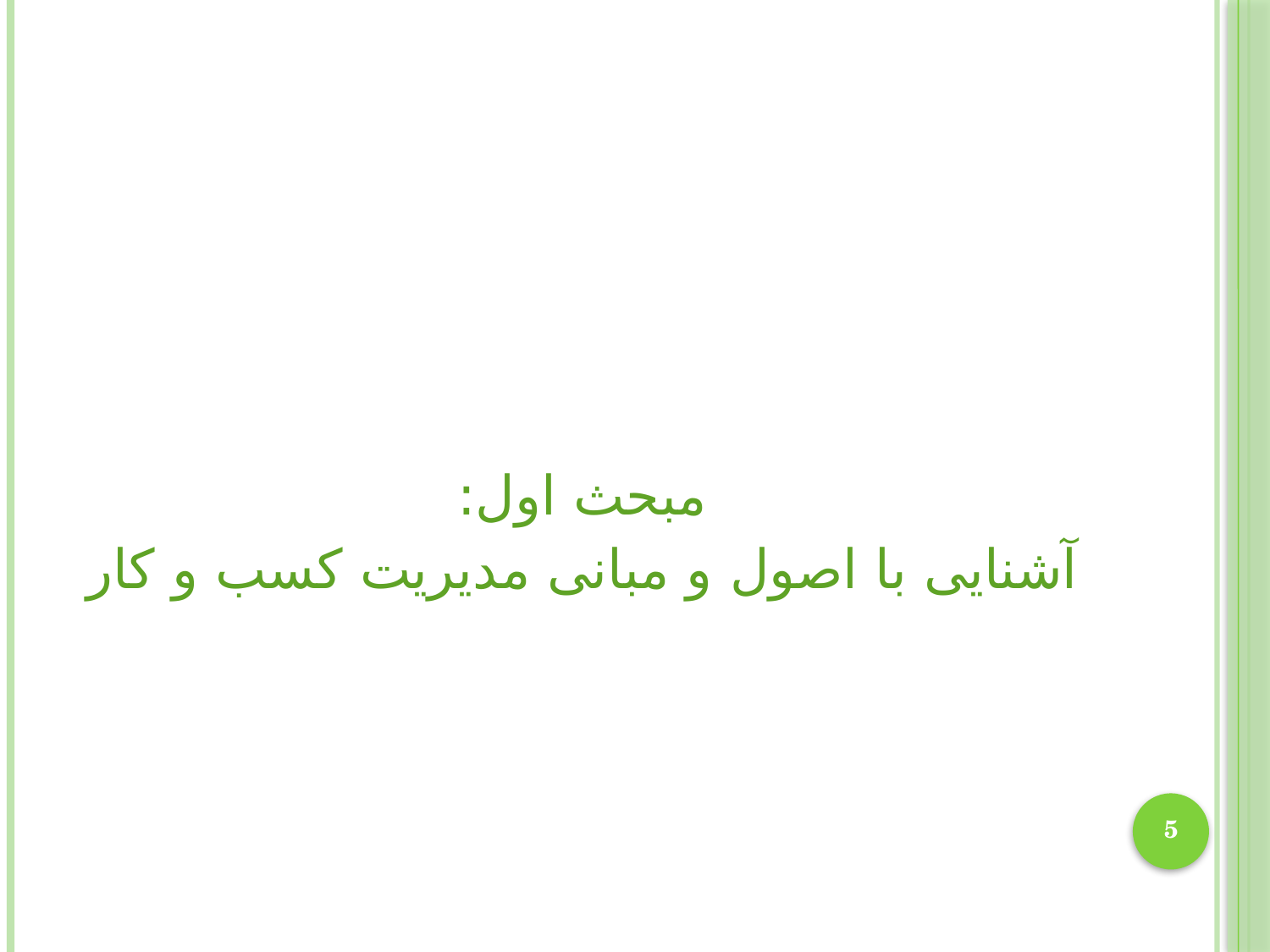

#
مبحث اول:
آشنایی با اصول و مبانی مدیریت کسب و کار
5